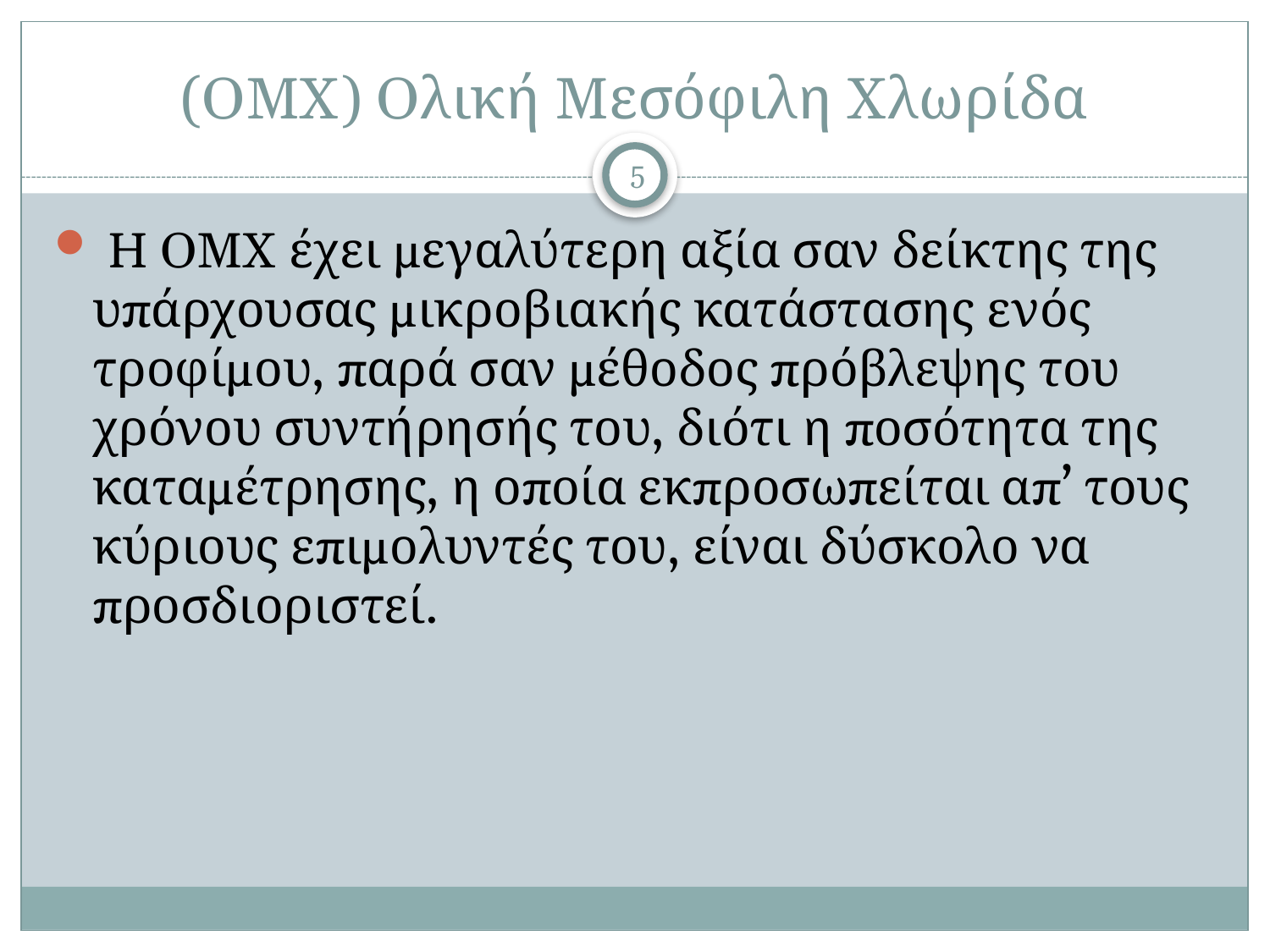

# (ΟΜΧ) Ολική Μεσόφιλη Χλωρίδα
5
 Η ΟΜΧ έχει μεγαλύτερη αξία σαν δείκτης της υπάρχουσας μικροβιακής κατάστασης ενός τροφίμου, παρά σαν μέθοδος πρόβλεψης του χρόνου συντήρησής του, διότι η ποσότητα της καταμέτρησης, η οποία εκπροσωπείται απ’ τους κύριους επιμολυντές του, είναι δύσκολο να προσδιοριστεί.